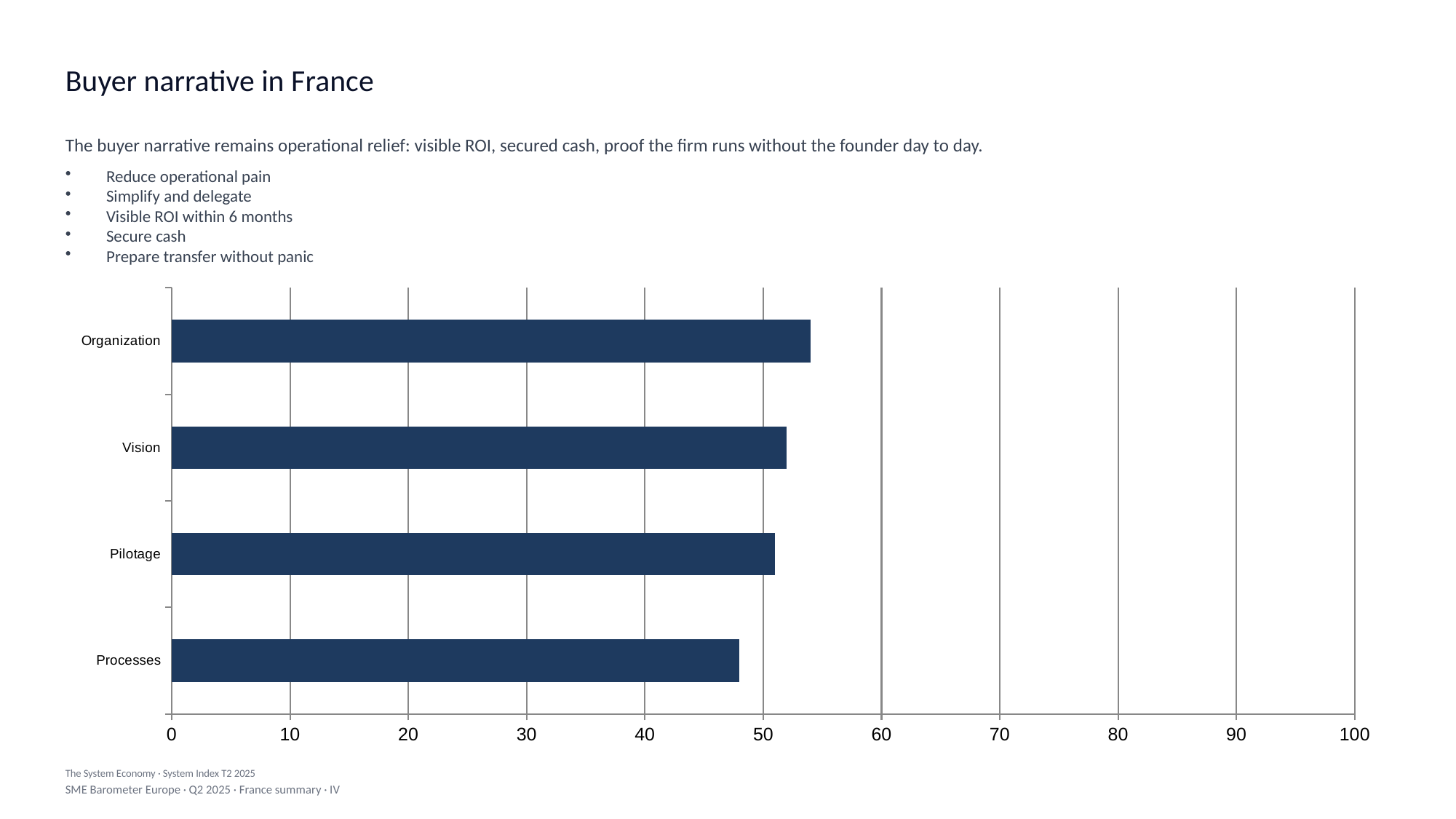

Buyer narrative in France
The buyer narrative remains operational relief: visible ROI, secured cash, proof the firm runs without the founder day to day.
Reduce operational pain
Simplify and delegate
Visible ROI within 6 months
Secure cash
Prepare transfer without panic

### Chart

| Category | Value |
|---|---|
| Processes | 48.0 |
| Pilotage | 51.0 |
| Vision | 52.0 |
| Organization | 54.0 |
The System Economy · System Index T2 2025
SME Barometer Europe · Q2 2025 · France summary · IV